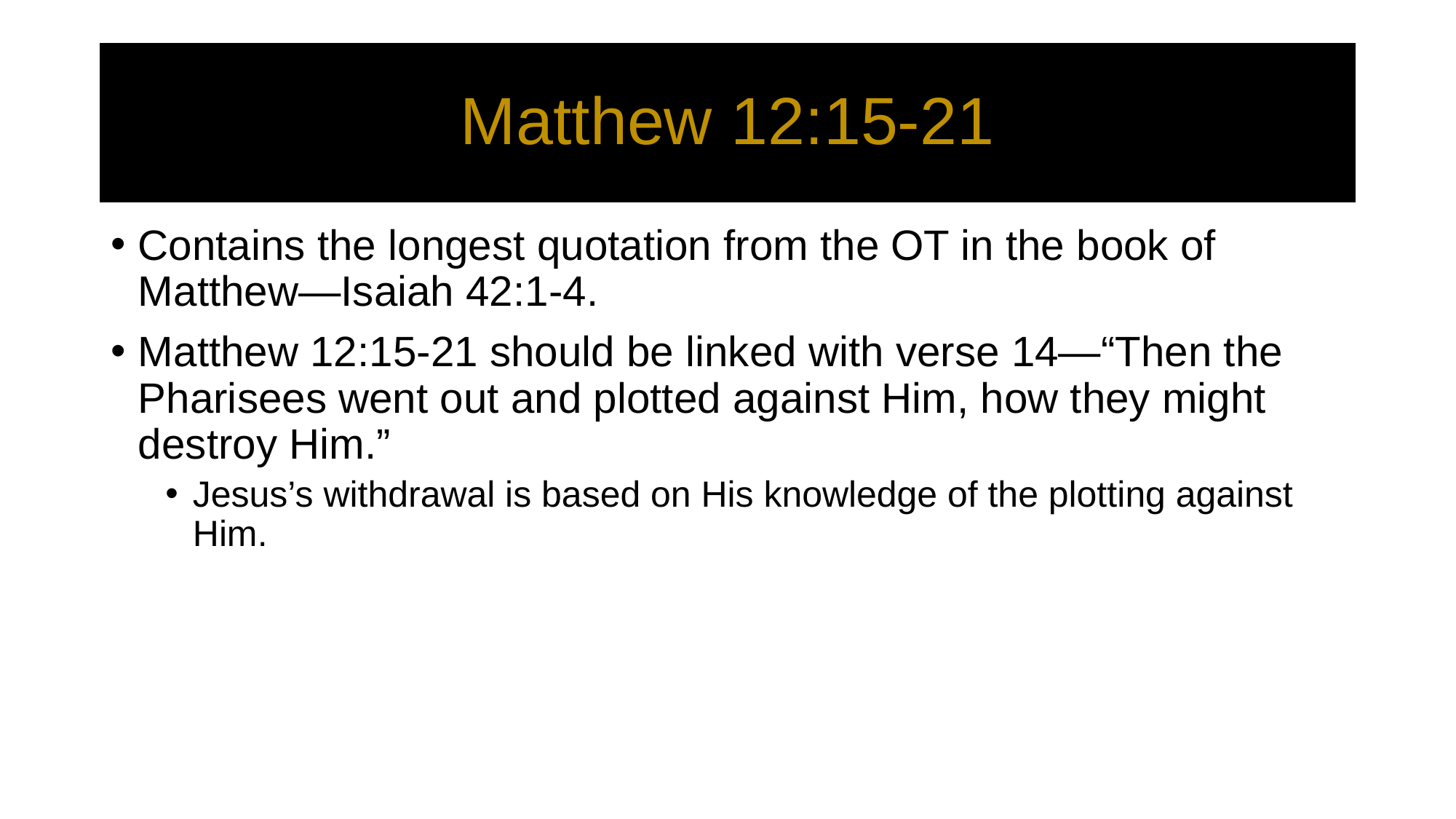

# Matthew 12:15-21
Contains the longest quotation from the OT in the book of Matthew—Isaiah 42:1-4.
Matthew 12:15-21 should be linked with verse 14—“Then the Pharisees went out and plotted against Him, how they might destroy Him.”
Jesus’s withdrawal is based on His knowledge of the plotting against Him.